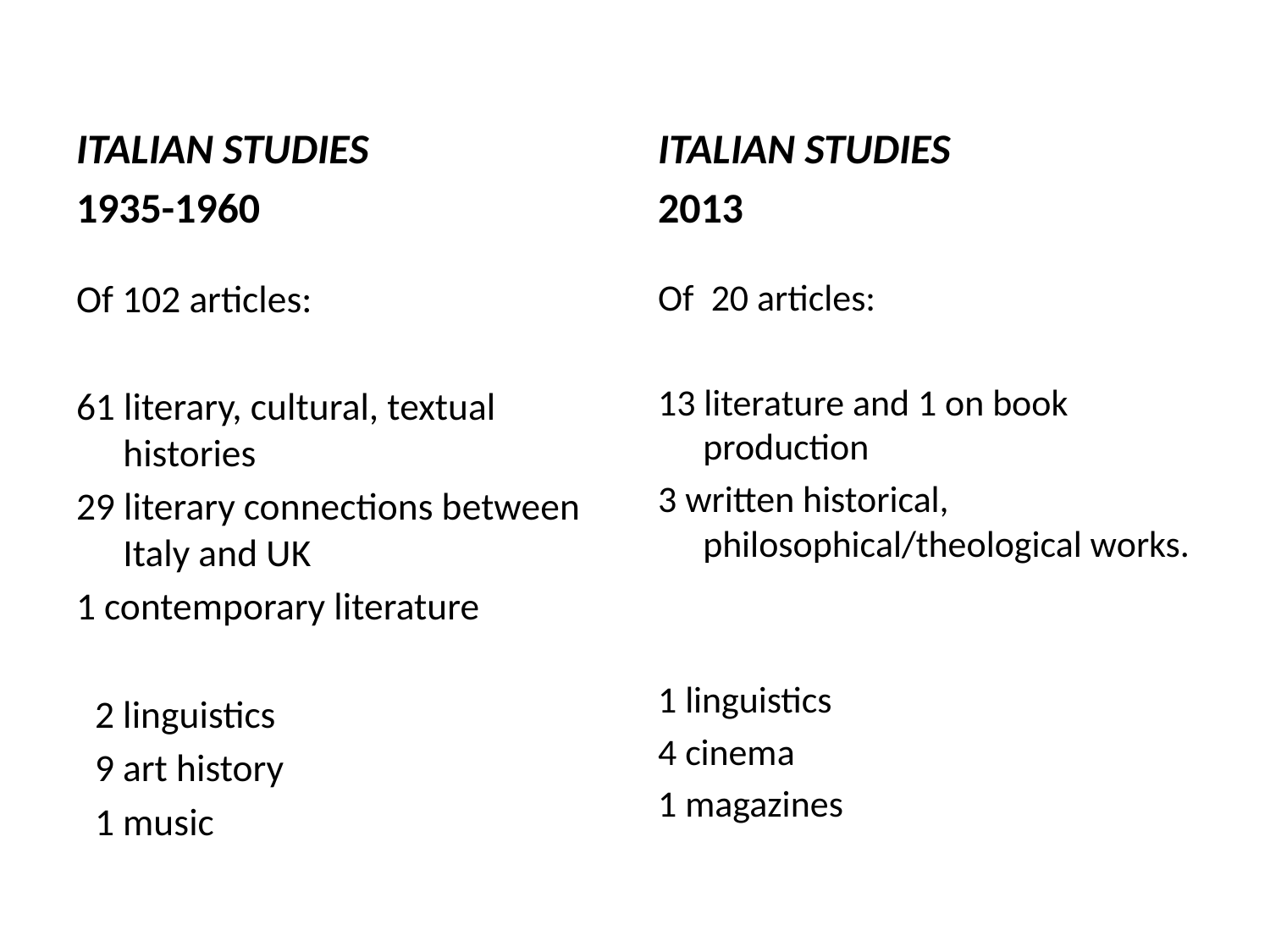

ITALIAN STUDIES
1935-1960
ITALIAN STUDIES
2013
Of 102 articles:

61 literary, cultural, textual histories
29 literary connections between Italy and UK
1 contemporary literature

2 linguistics
9 art history
1 music
Of  20 articles:

13 literature and 1 on book production
3 written historical, philosophical/theological works.

1 linguistics
4 cinema
1 magazines